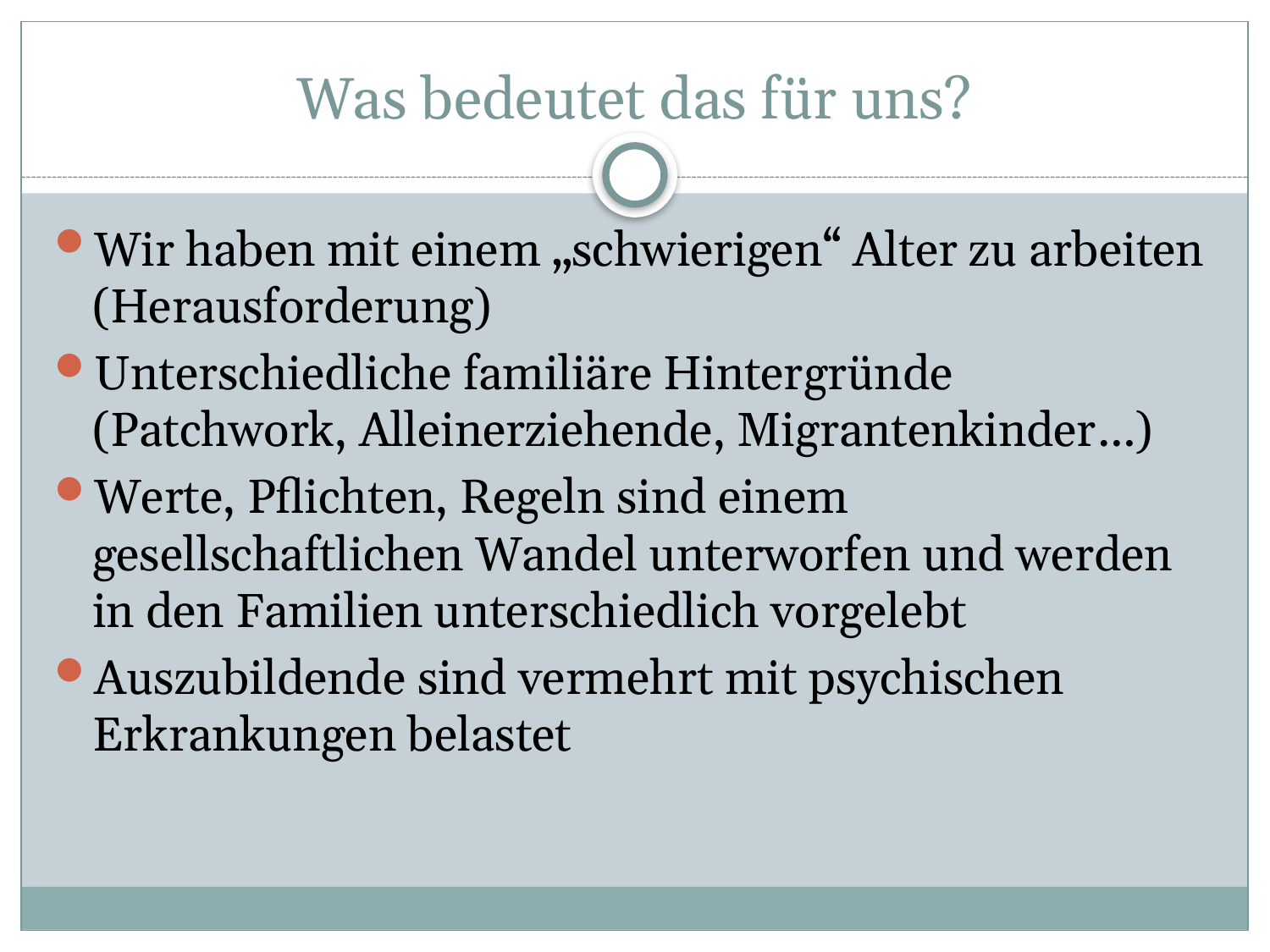

# Was bedeutet das für uns?
Wir haben mit einem „schwierigen“ Alter zu arbeiten (Herausforderung)
Unterschiedliche familiäre Hintergründe (Patchwork, Alleinerziehende, Migrantenkinder…)
Werte, Pflichten, Regeln sind einem gesellschaftlichen Wandel unterworfen und werden in den Familien unterschiedlich vorgelebt
Auszubildende sind vermehrt mit psychischen Erkrankungen belastet